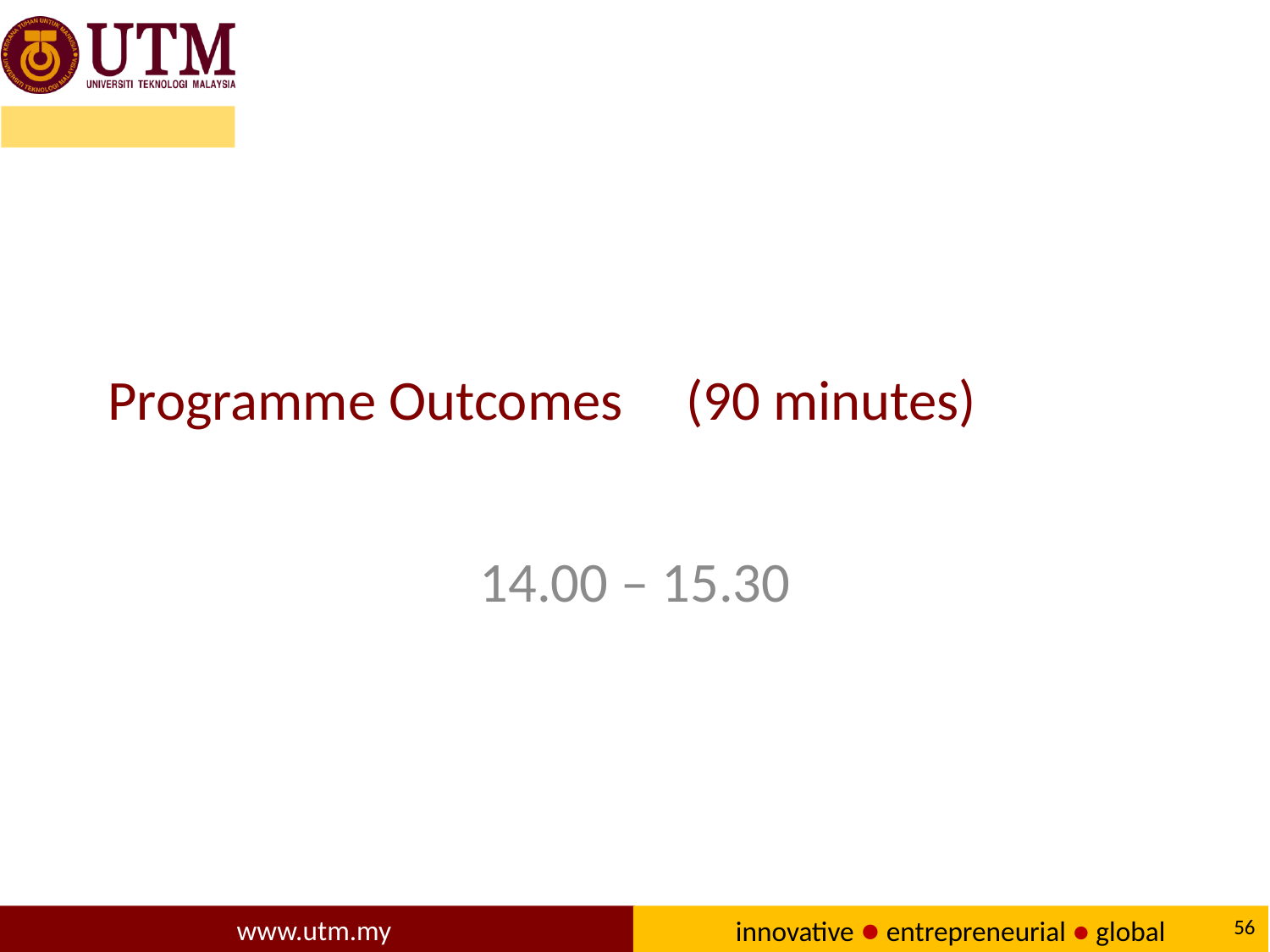

# Programme Outcomes     (90 minutes)
14.00 – 15.30